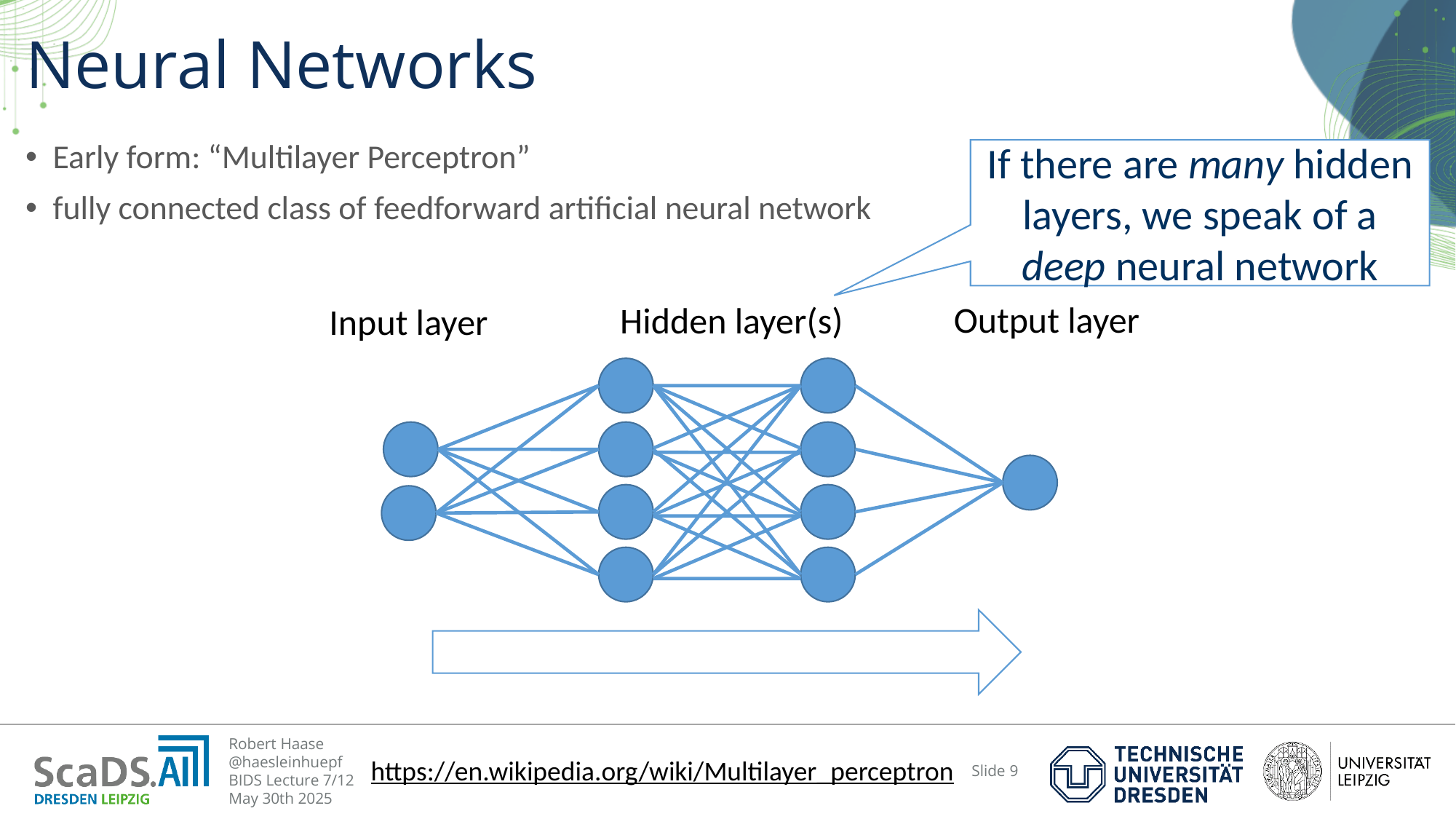

# Neural Networks
Early form: “Multilayer Perceptron”
fully connected class of feedforward artificial neural network
If there are many hidden layers, we speak of a deep neural network
Output layer
Hidden layer(s)
Input layer

https://en.wikipedia.org/wiki/Multilayer_perceptron